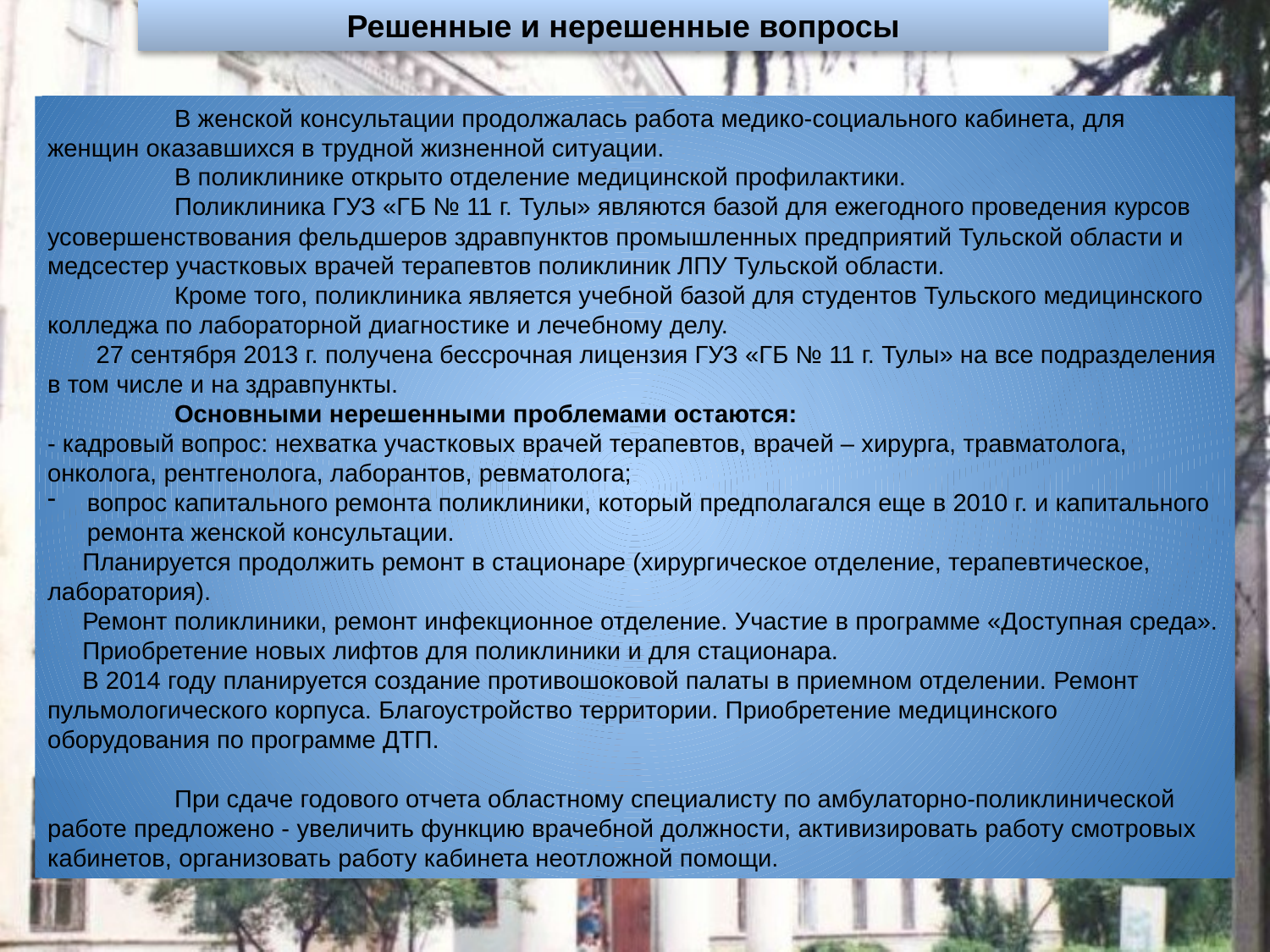

Решенные и нерешенные вопросы
	В женской консультации продолжалась работа медико-социального кабинета, для женщин оказавшихся в трудной жизненной ситуации.
	В поликлинике открыто отделение медицинской профилактики.
	Поликлиника ГУЗ «ГБ № 11 г. Тулы» являются базой для ежегодного проведения курсов усовершенствования фельдшеров здравпунктов промышленных предприятий Тульской области и медсестер участковых врачей терапевтов поликлиник ЛПУ Тульской области.
	Кроме того, поликлиника является учебной базой для студентов Тульского медицинского колледжа по лабораторной диагностике и лечебному делу.
       27 сентября 2013 г. получена бессрочная лицензия ГУЗ «ГБ № 11 г. Тулы» на все подразделения в том числе и на здравпункты.
	Основными нерешенными проблемами остаются:
- кадровый вопрос: нехватка участковых врачей терапевтов, врачей – хирурга, травматолога, онколога, рентгенолога, лаборантов, ревматолога;
вопрос капитального ремонта поликлиники, который предполагался еще в 2010 г. и капитального ремонта женской консультации.
     Планируется продолжить ремонт в стационаре (хирургическое отделение, терапевтическое, лаборатория).
     Ремонт поликлиники, ремонт инфекционное отделение. Участие в программе «Доступная среда».
     Приобретение новых лифтов для поликлиники и для стационара.
     В 2014 году планируется создание противошоковой палаты в приемном отделении. Ремонт пульмологического корпуса. Благоустройство территории. Приобретение медицинского оборудования по программе ДТП.

	При сдаче годового отчета областному специалисту по амбулаторно-поликлинической работе предложено - увеличить функцию врачебной должности, активизировать работу смотровых кабинетов, организовать работу кабинета неотложной помощи.